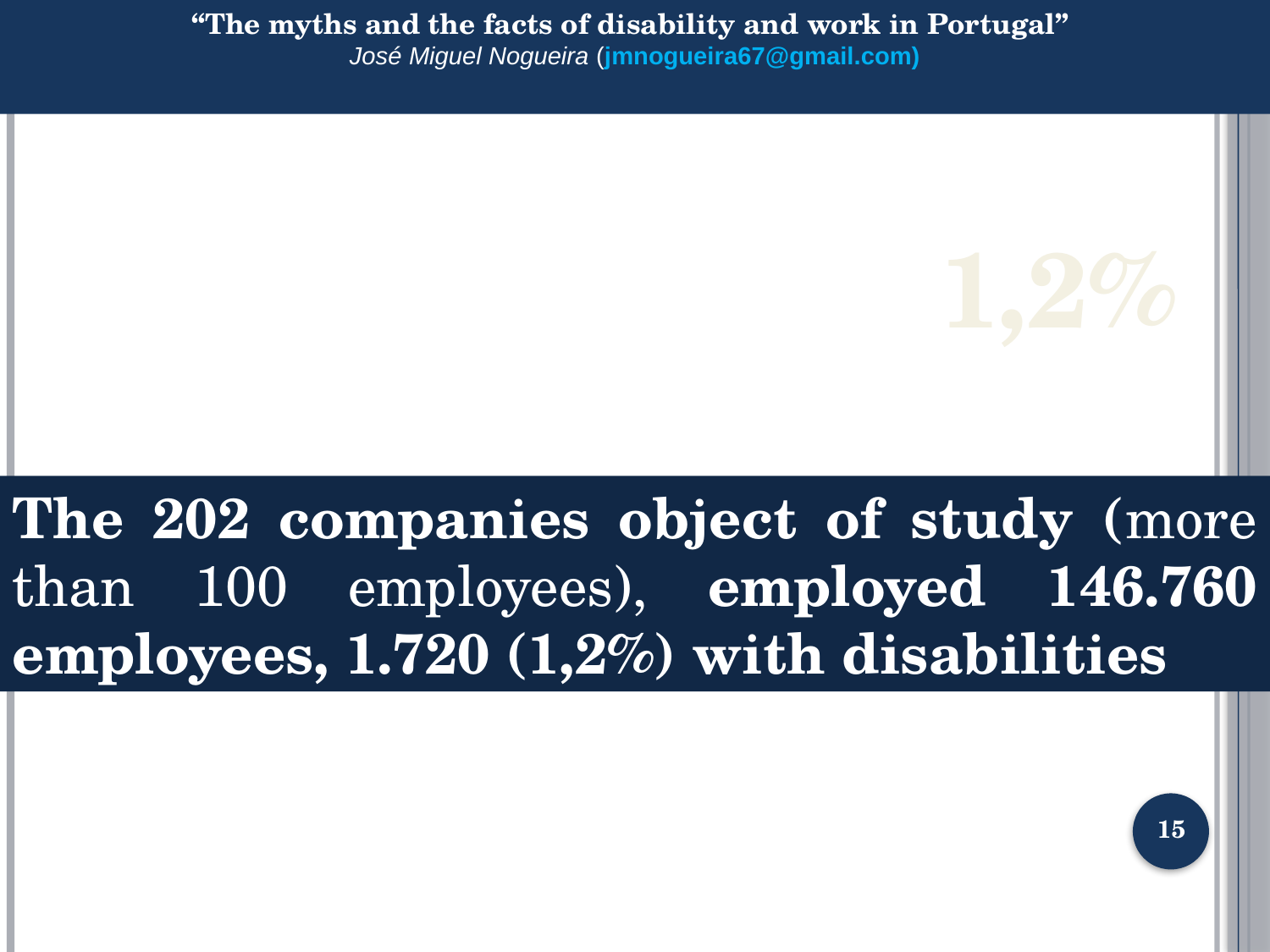

“The myths and the facts of disability and work in Portugal”
José Miguel Nogueira (jmnogueira67@gmail.com)

1,2%
The 202 companies object of study (more than 100 employees), employed 146.760 employees, 1.720 (1,2%) with disabilities
15